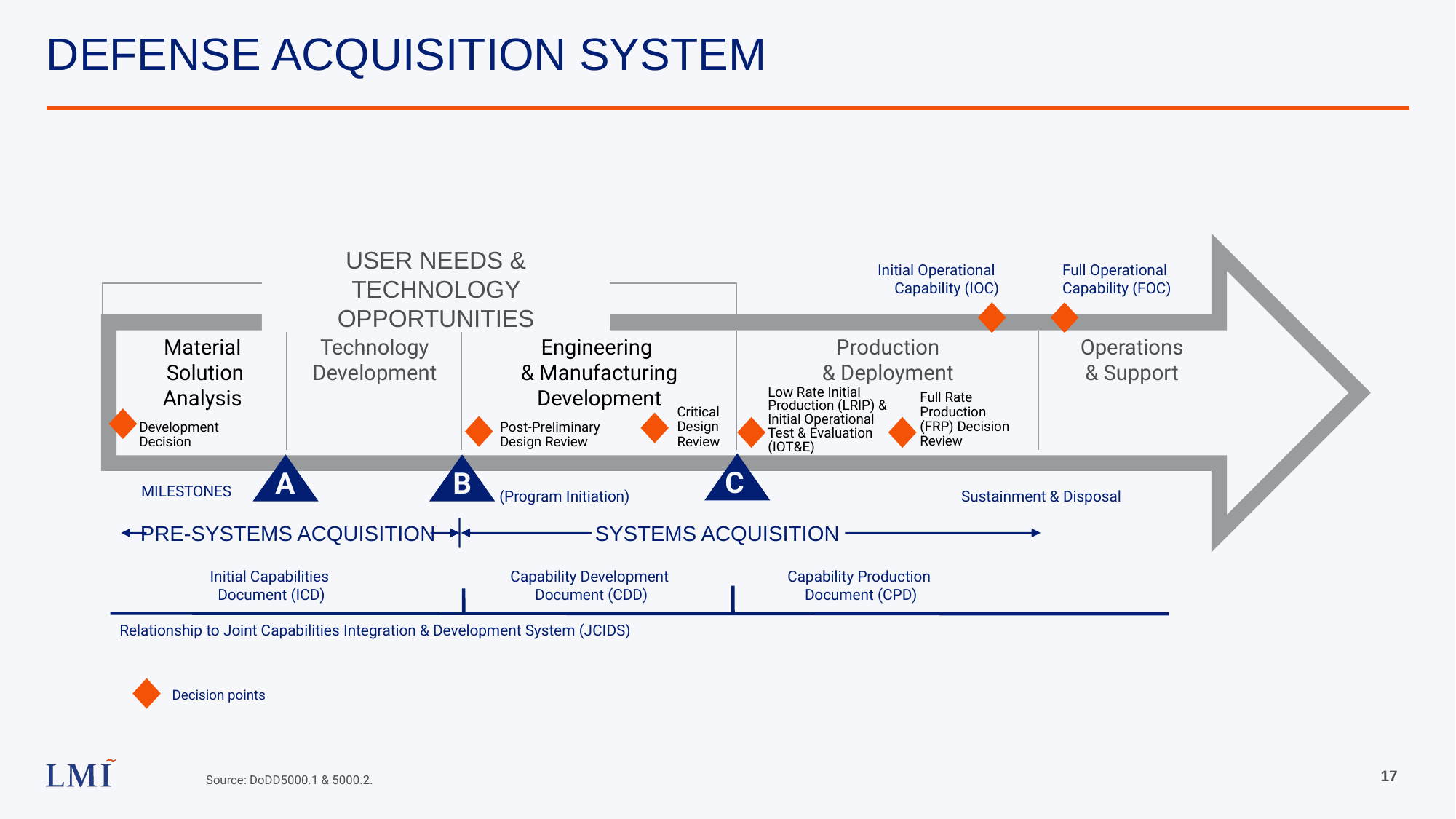

# DEFENSE ACQUISITION SYSTEM
USER NEEDS & TECHNOLOGY OPPORTUNITIES

Initial Operational
Capability (IOC)
Full Operational
Capability (FOC)

Material
 Solution
Analysis
Technology
Development
Engineering
& Manufacturing
Development
Production
& Deployment
Operations
& Support
Low Rate Initial
Production (LRIP) & Initial Operational Test & Evaluation (IOT&E)
Full Rate
Production
(FRP) Decision
Review
Critical
Design
Review

Development
Decision
Post-Preliminary
Design Review

C
A
B
MILESTONES
(Program Initiation)
Sustainment & Disposal

PRE-SYSTEMS ACQUISITION
SYSTEMS ACQUISITION

Initial Capabilities
 Document (ICD)
Capability Development
Document (CDD)
Capability Production
 Document (CPD)

Relationship to Joint Capabilities Integration & Development System (JCIDS)

Decision points
Source: DoDD5000.1 & 5000.2.